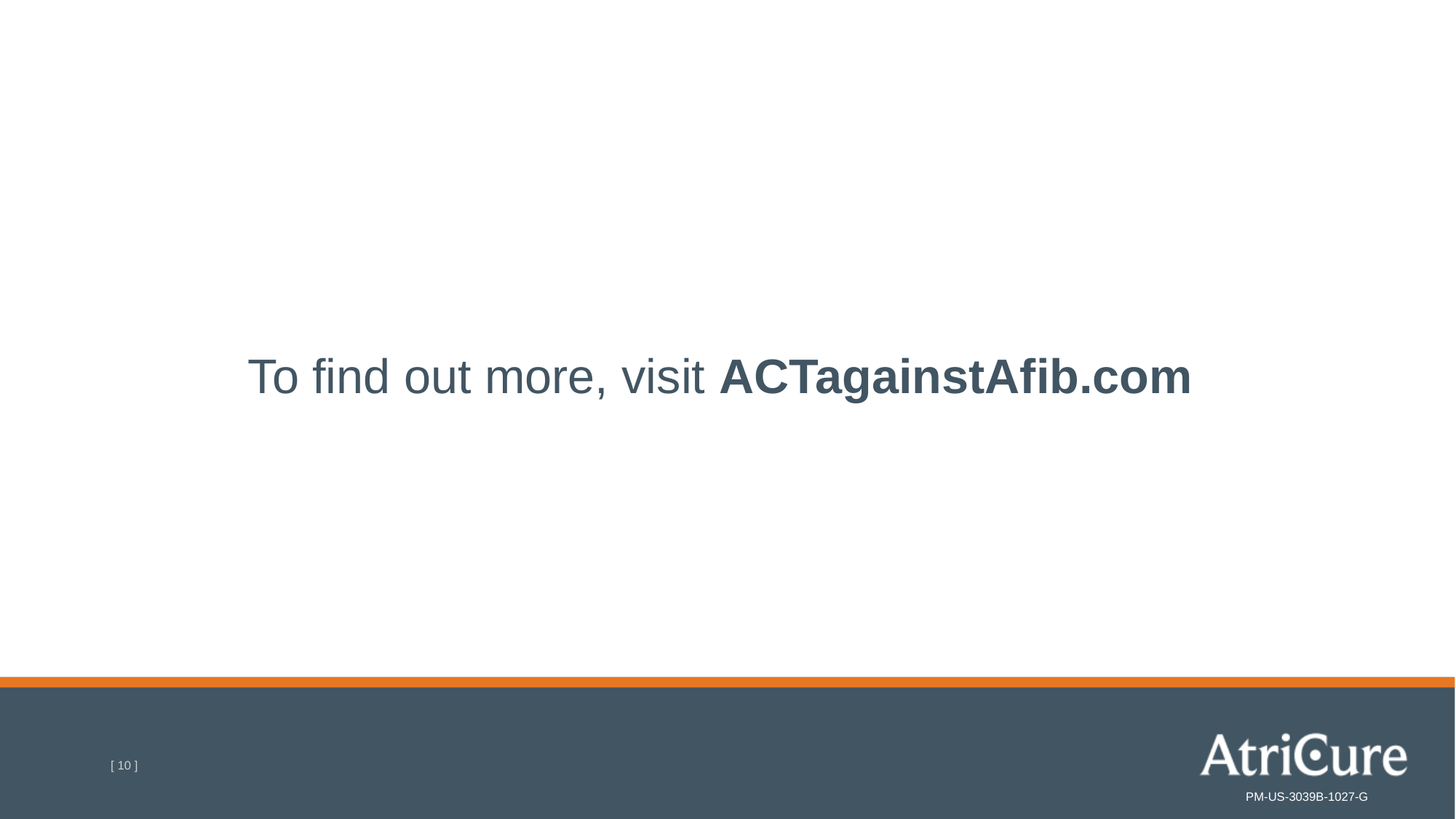

# To find out more, visit ACTagainstAfib.com